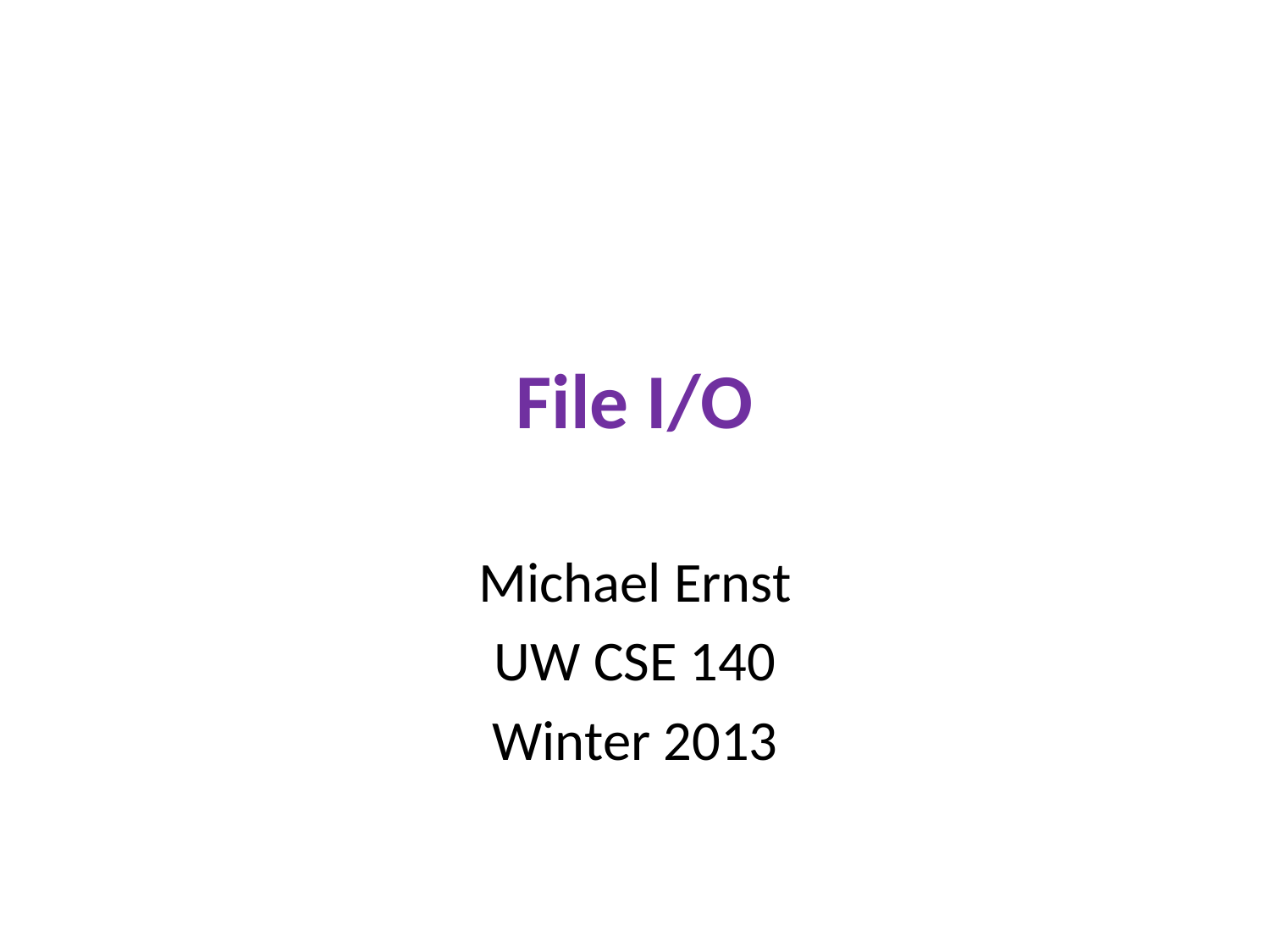

# File I/O
Michael Ernst
UW CSE 140
Winter 2013